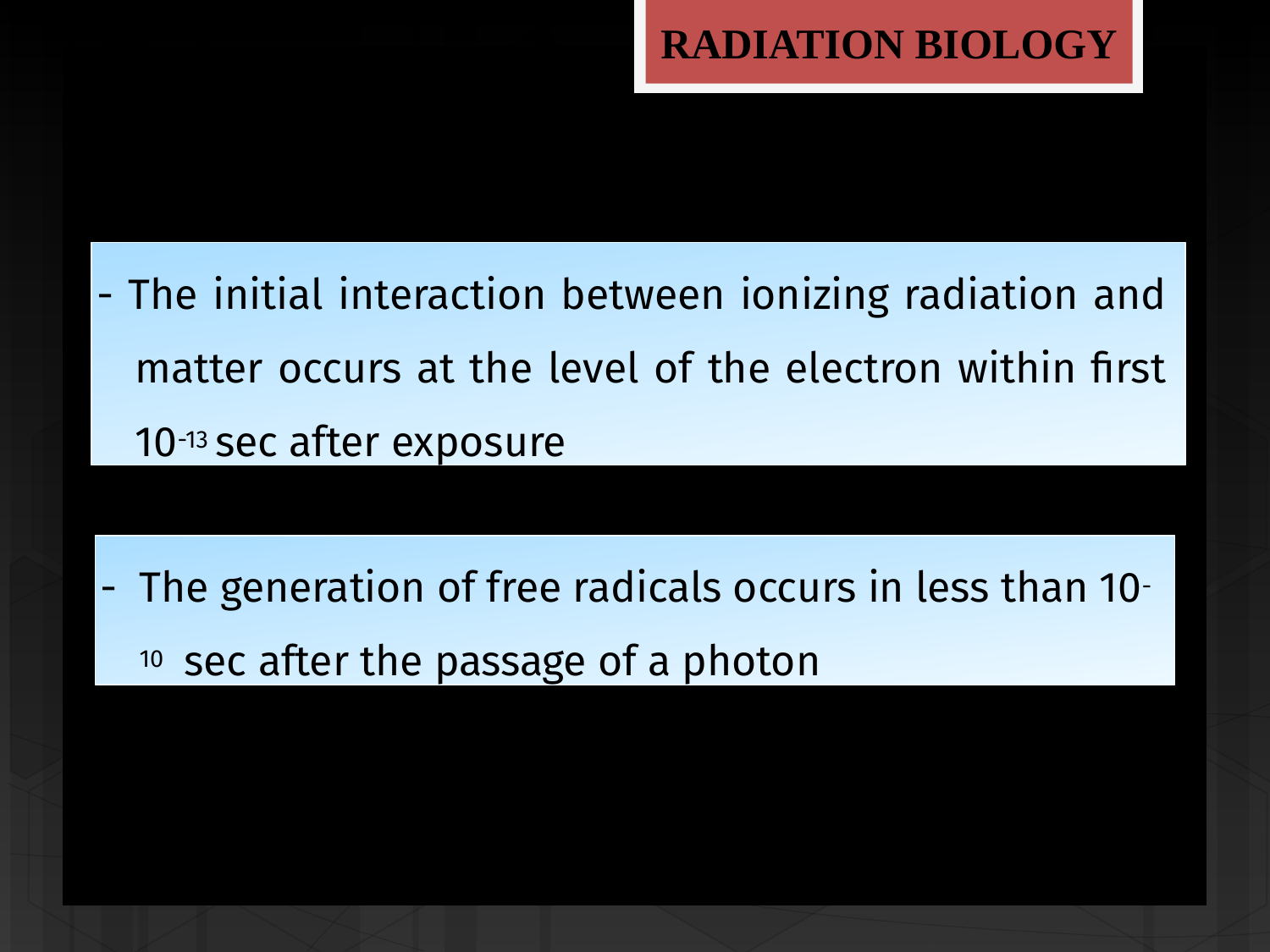

RADIATION BIOLOGY
# - The initial interaction between ionizing radiation and  matter occurs at the level of the electron within first  10-13 sec after exposure
-	The generation of free radicals occurs in less than 10-10   sec after the passage of a photon